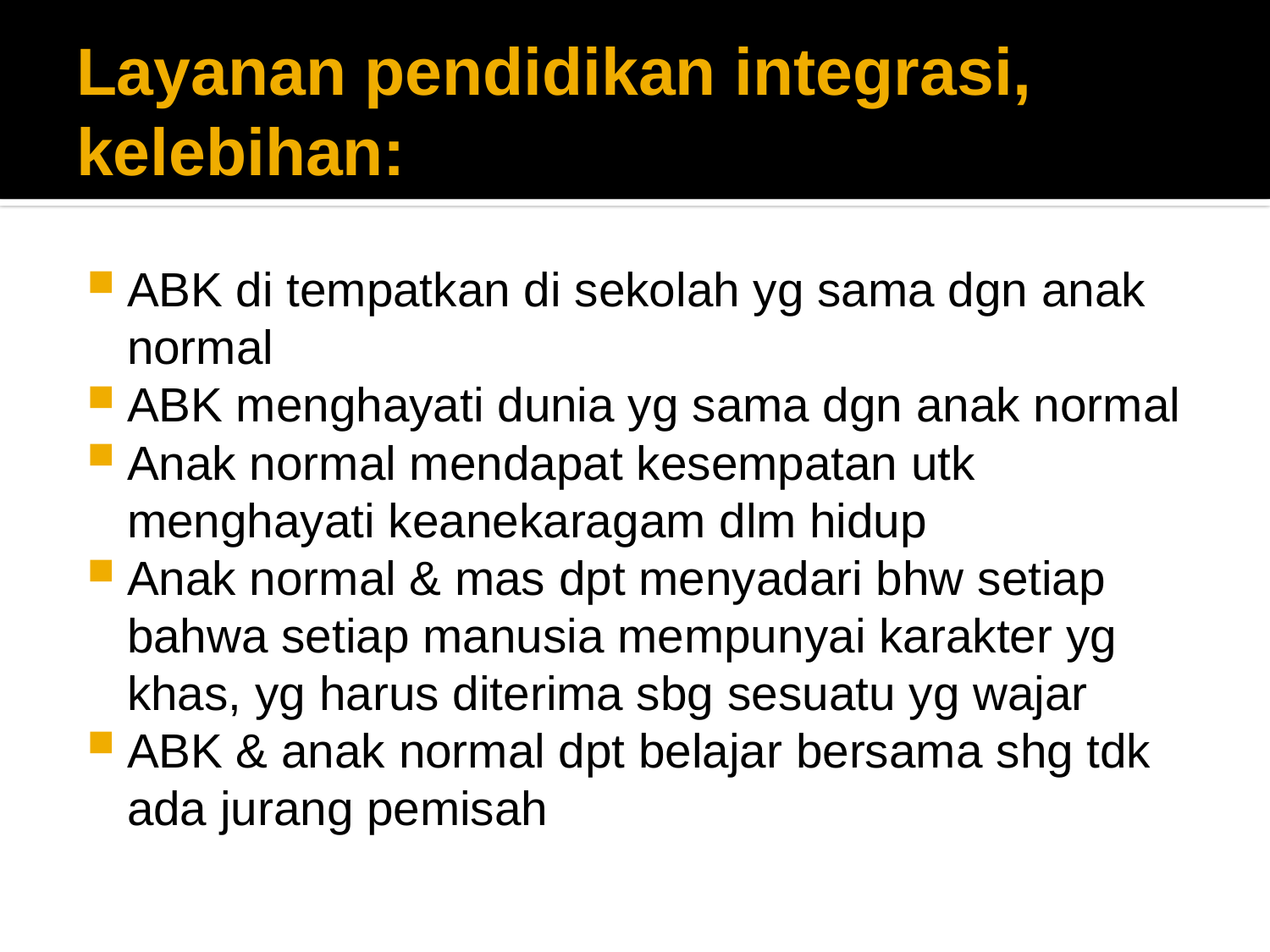

# Layanan pendidikan integrasi, kelebihan:
ABK di tempatkan di sekolah yg sama dgn anak normal
ABK menghayati dunia yg sama dgn anak normal
Anak normal mendapat kesempatan utk menghayati keanekaragam dlm hidup
Anak normal & mas dpt menyadari bhw setiap bahwa setiap manusia mempunyai karakter yg khas, yg harus diterima sbg sesuatu yg wajar
ABK & anak normal dpt belajar bersama shg tdk ada jurang pemisah